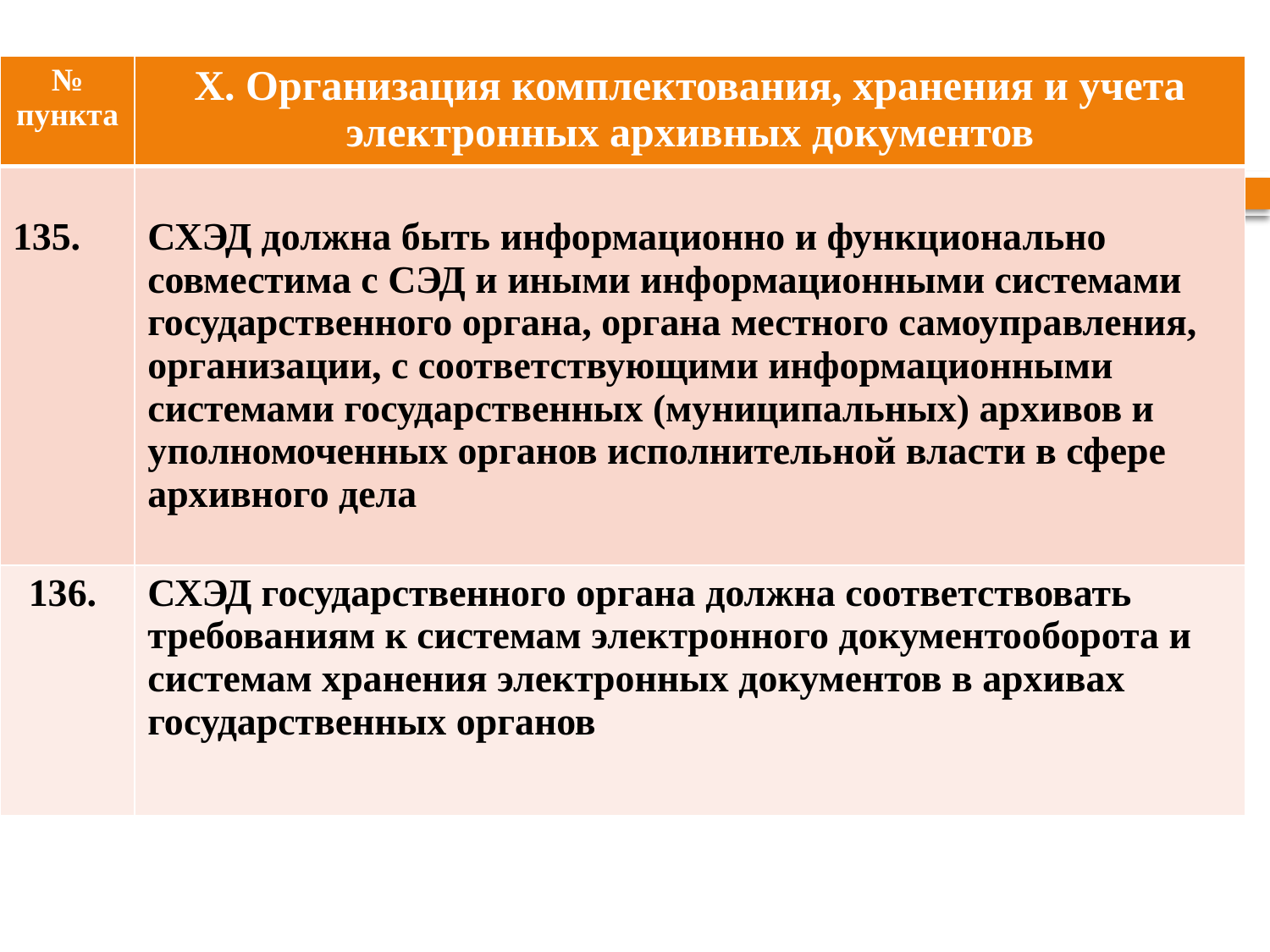

| № пункта | X. Организация комплектования, хранения и учета электронных архивных документов |
| --- | --- |
| 135. | СХЭД должна быть информационно и функционально совместима с СЭД и иными информационными системами государственного органа, органа местного самоуправления, организации, с соответствующими информационными системами государственных (муниципальных) архивов и уполномоченных органов исполнительной власти в сфере архивного дела |
| 136. | СХЭД государственного органа должна соответствовать требованиям к системам электронного документооборота и системам хранения электронных документов в архивах государственных органов |